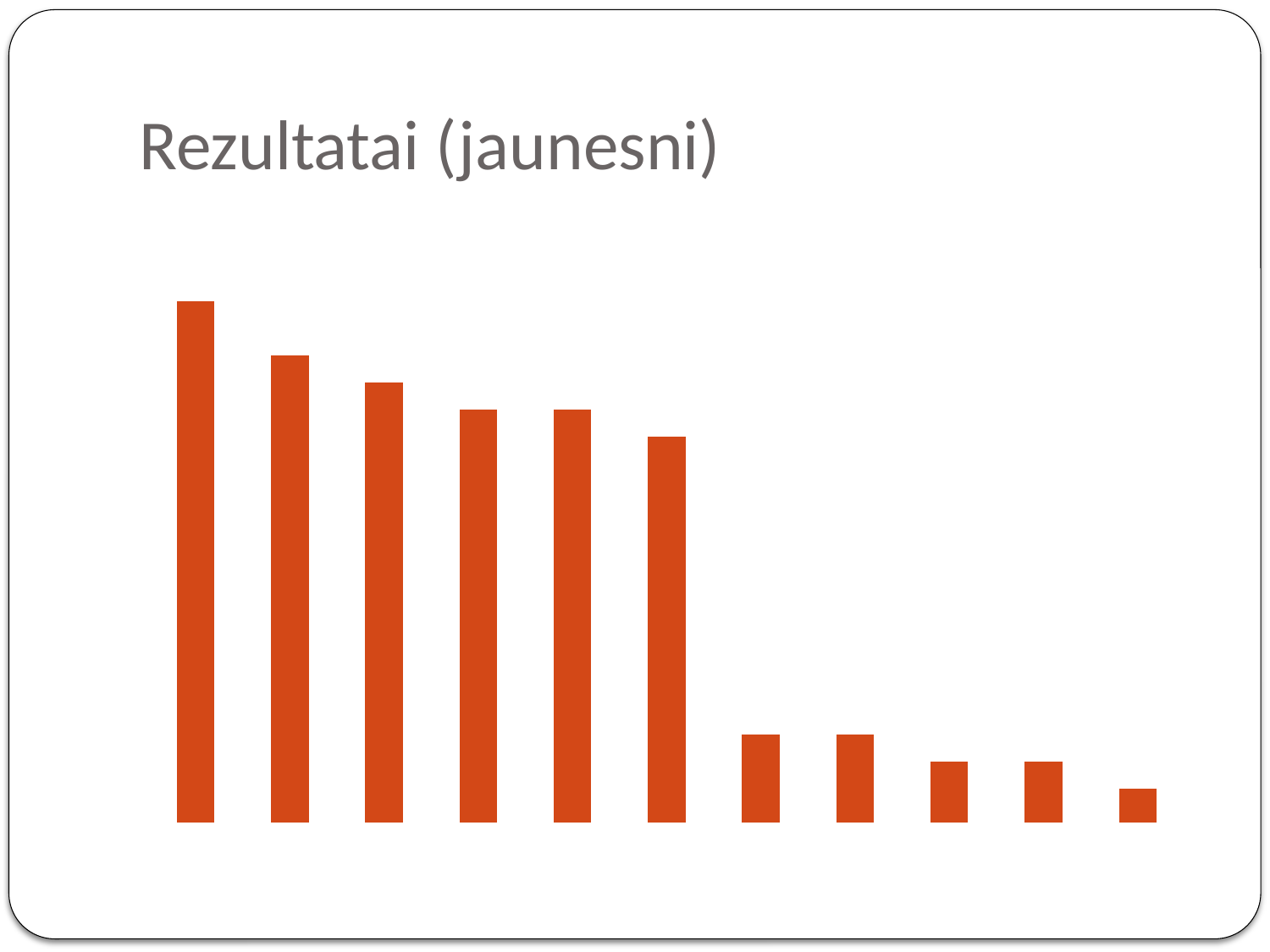

# Rezultatai (jaunesni)

### Chart

| Category | Series 1 |
|---|---|
|  | 77.0 |
|  | 69.0 |
|  | 65.0 |
|  | 61.0 |
|  | 61.0 |
|  | 57.0 |
|  | 13.0 |
|  | 13.0 |
|  | 9.0 |
|  | 9.0 |
|  | 5.0 |